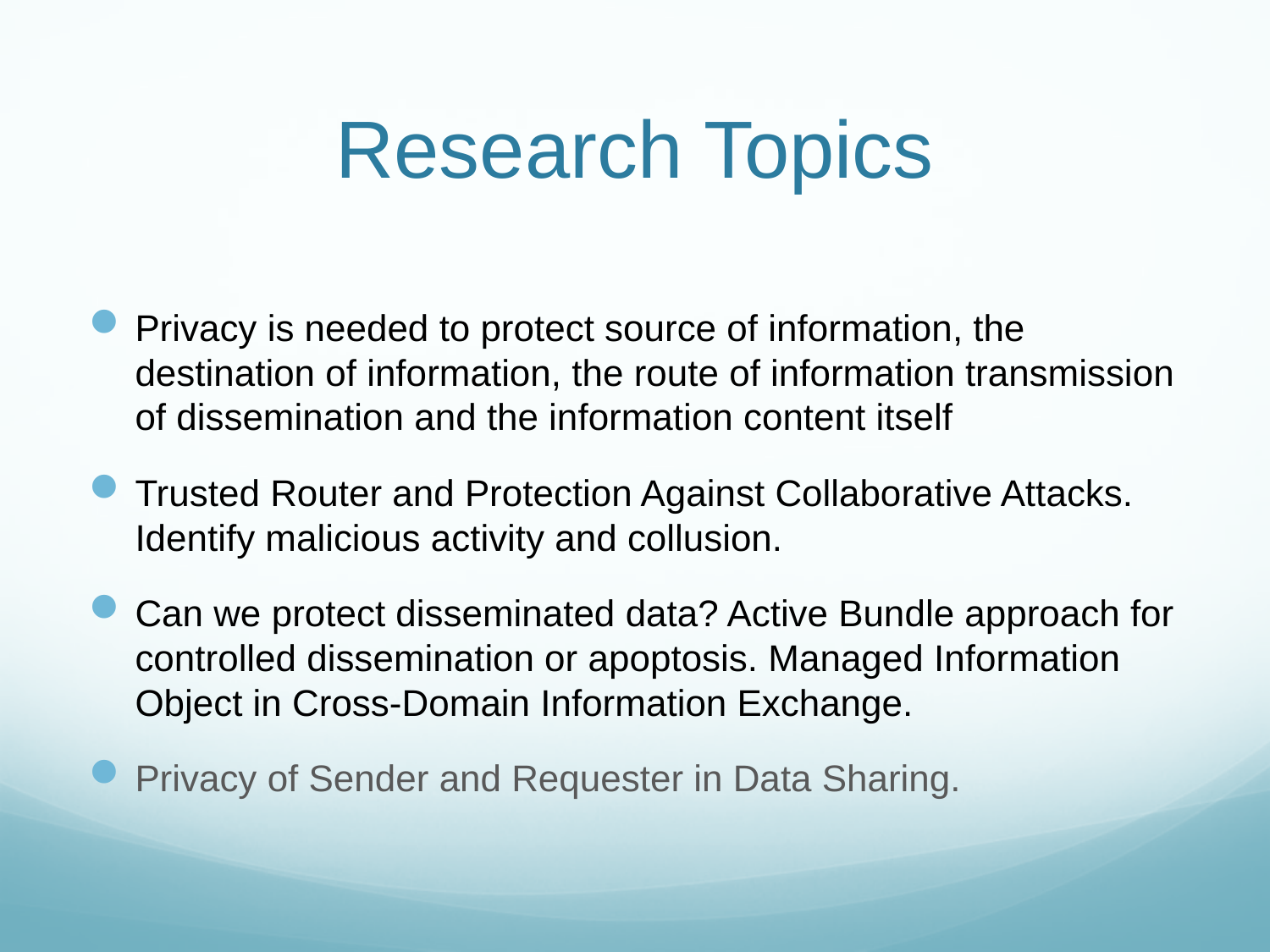

# Research Topics

Privacy is needed to protect source of information, the destination of information, the route of information transmission of dissemination and the information content itself
Trusted Router and Protection Against Collaborative Attacks. Identify malicious activity and collusion.
Can we protect disseminated data? Active Bundle approach for controlled dissemination or apoptosis. Managed Information Object in Cross-Domain Information Exchange.
Privacy of Sender and Requester in Data Sharing.